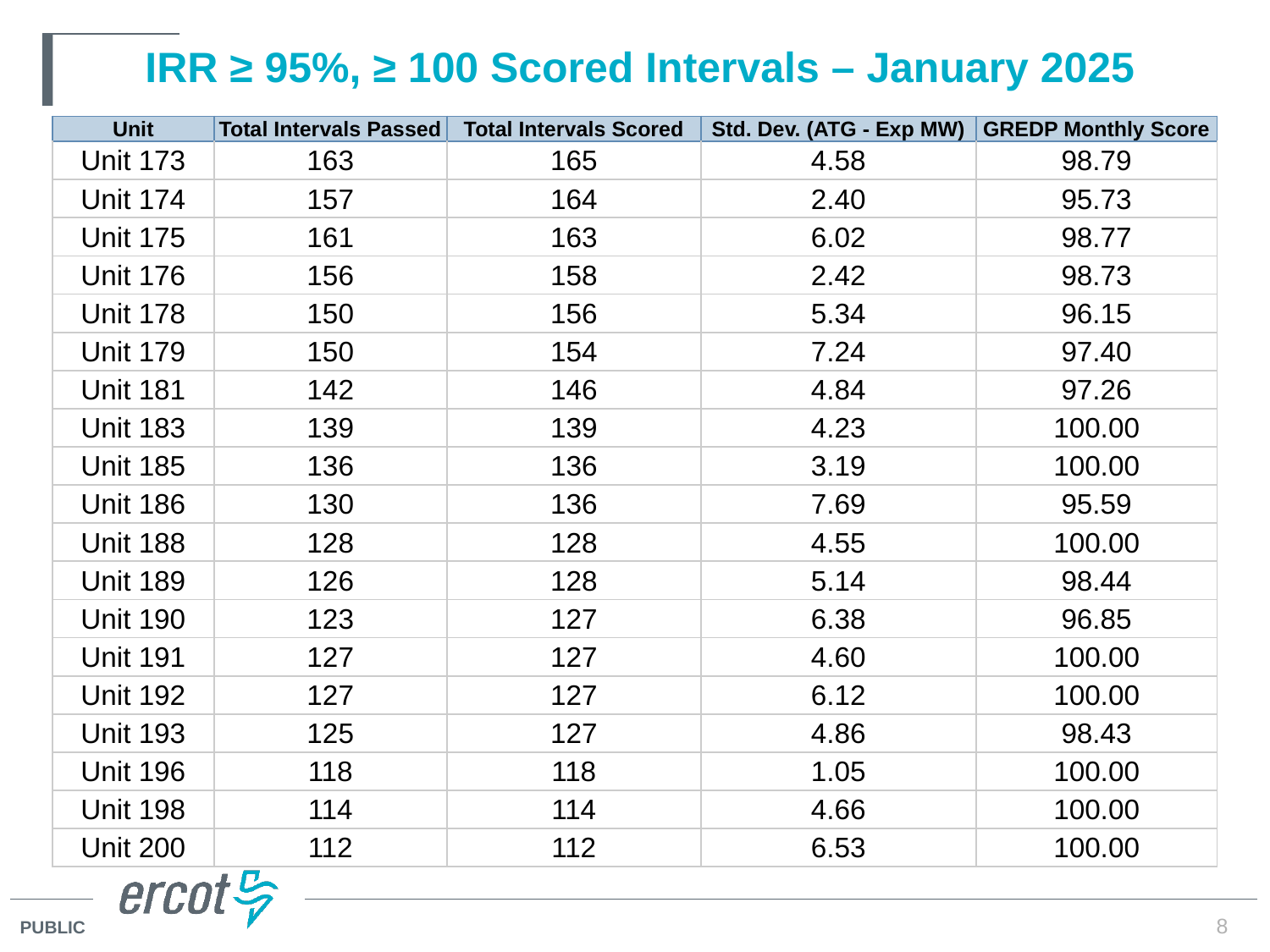

# IRR ≥ 95%, ≥ 100 Scored Intervals – January 2025
| Unit | Total Intervals Passed | Total Intervals Scored | Std. Dev. (ATG - Exp MW) | GREDP Monthly Score |
| --- | --- | --- | --- | --- |
| Unit 173 | 163 | 165 | 4.58 | 98.79 |
| Unit 174 | 157 | 164 | 2.40 | 95.73 |
| Unit 175 | 161 | 163 | 6.02 | 98.77 |
| Unit 176 | 156 | 158 | 2.42 | 98.73 |
| Unit 178 | 150 | 156 | 5.34 | 96.15 |
| Unit 179 | 150 | 154 | 7.24 | 97.40 |
| Unit 181 | 142 | 146 | 4.84 | 97.26 |
| Unit 183 | 139 | 139 | 4.23 | 100.00 |
| Unit 185 | 136 | 136 | 3.19 | 100.00 |
| Unit 186 | 130 | 136 | 7.69 | 95.59 |
| Unit 188 | 128 | 128 | 4.55 | 100.00 |
| Unit 189 | 126 | 128 | 5.14 | 98.44 |
| Unit 190 | 123 | 127 | 6.38 | 96.85 |
| Unit 191 | 127 | 127 | 4.60 | 100.00 |
| Unit 192 | 127 | 127 | 6.12 | 100.00 |
| Unit 193 | 125 | 127 | 4.86 | 98.43 |
| Unit 196 | 118 | 118 | 1.05 | 100.00 |
| Unit 198 | 114 | 114 | 4.66 | 100.00 |
| Unit 200 | 112 | 112 | 6.53 | 100.00 |
8